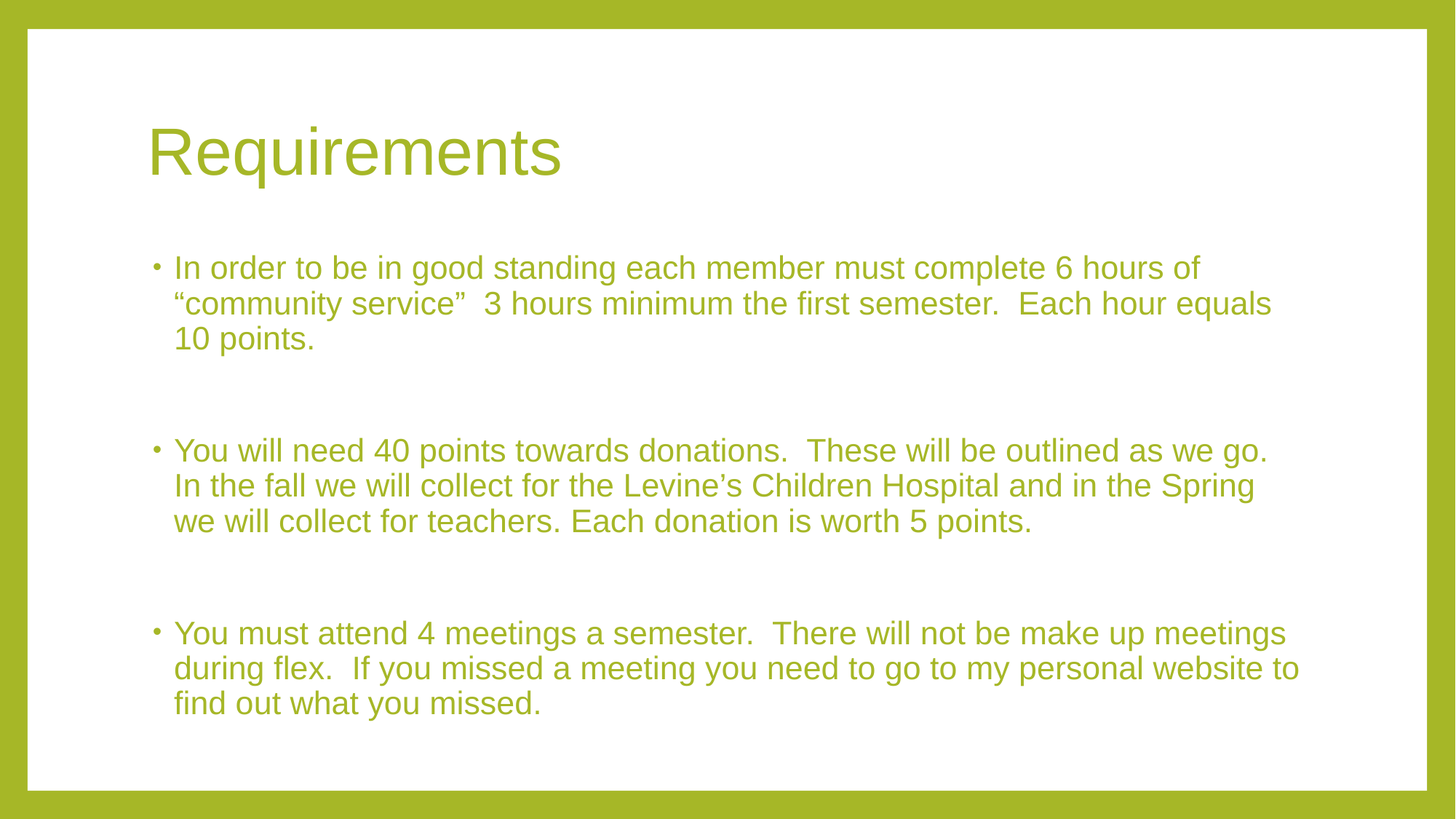

# Requirements
In order to be in good standing each member must complete 6 hours of “community service”  3 hours minimum the first semester.  Each hour equals 10 points.

You will need 40 points towards donations.  These will be outlined as we go.  In the fall we will collect for the Levine’s Children Hospital and in the Spring we will collect for teachers. Each donation is worth 5 points.

You must attend 4 meetings a semester.  There will not be make up meetings during flex.  If you missed a meeting you need to go to my personal website to find out what you missed.